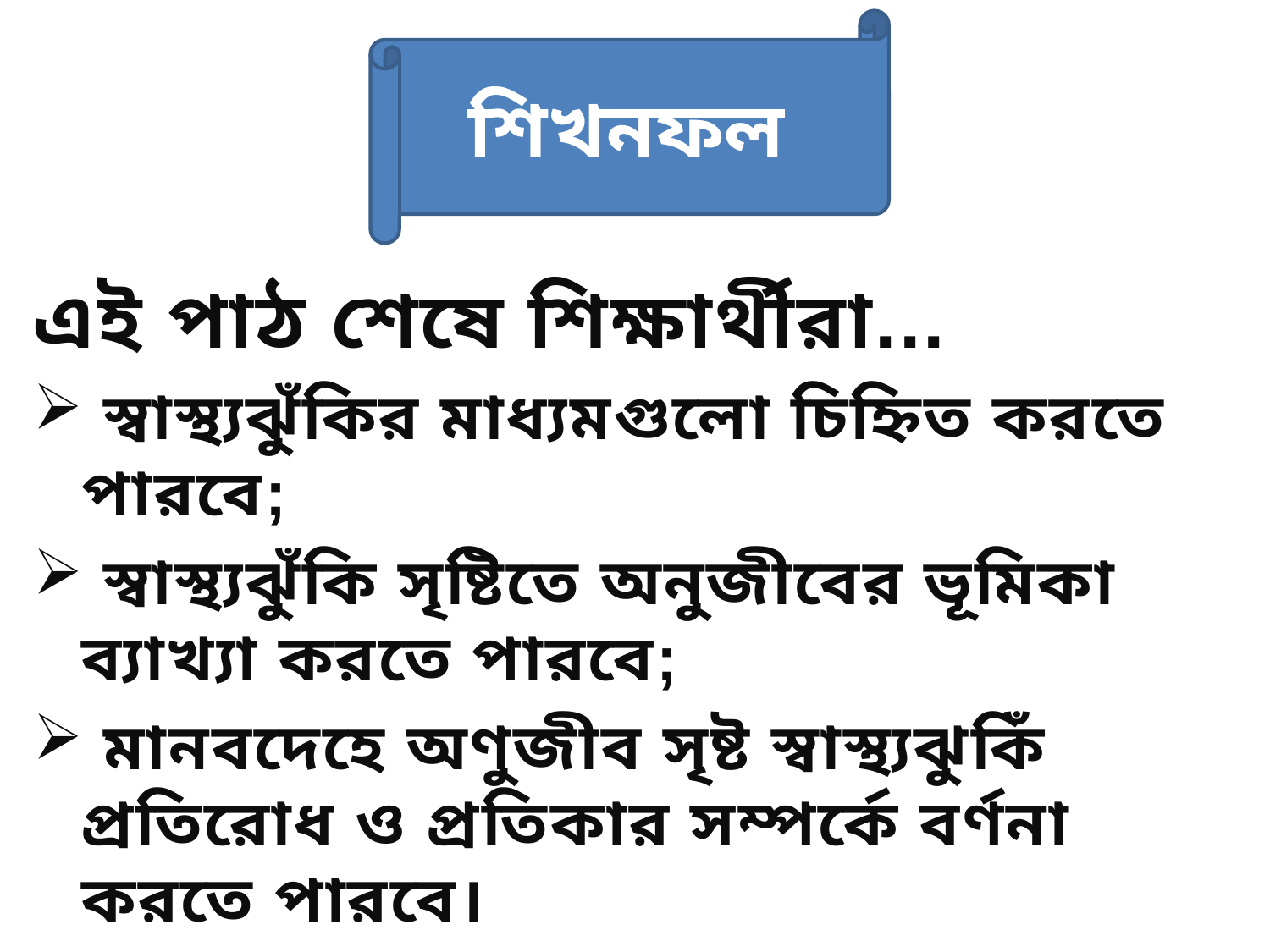

শিখনফল
এই পাঠ শেষে শিক্ষার্থীরা...
 স্বাস্থ্যঝুঁকির মাধ্যমগুলো চিহ্নিত করতে পারবে;
 স্বাস্থ্যঝুঁকি সৃষ্টিতে অনুজীবের ভূমিকা ব্যাখ্যা করতে পারবে;
 মানবদেহে অণুজীব সৃষ্ট স্বাস্থ্যঝুকিঁ প্রতিরোধ ও প্রতিকার সম্পর্কে বর্ণনা করতে পারবে।